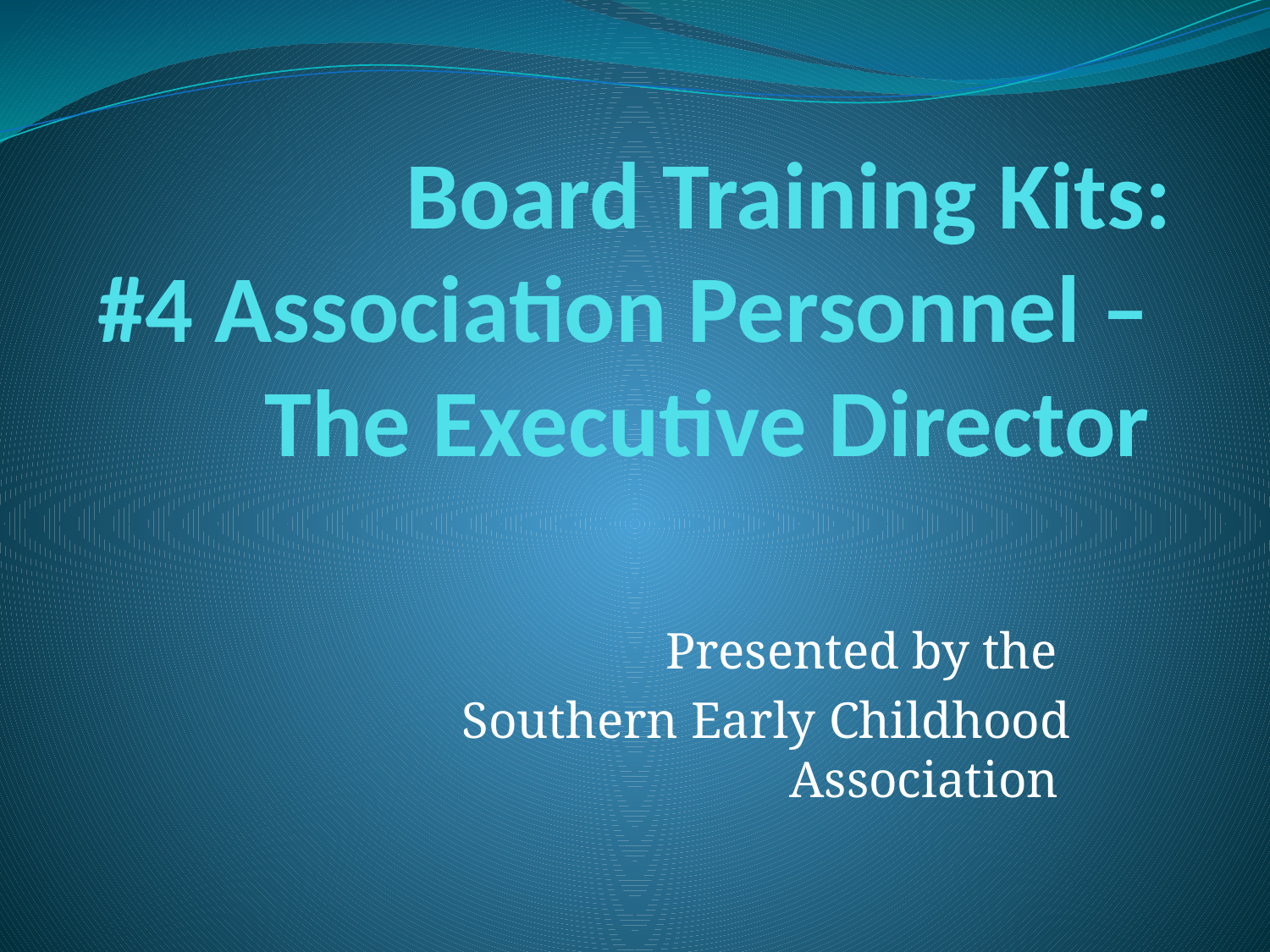

# Board Training Kits: #4 Association Personnel – The Executive Director
Presented by the
Southern Early Childhood Association